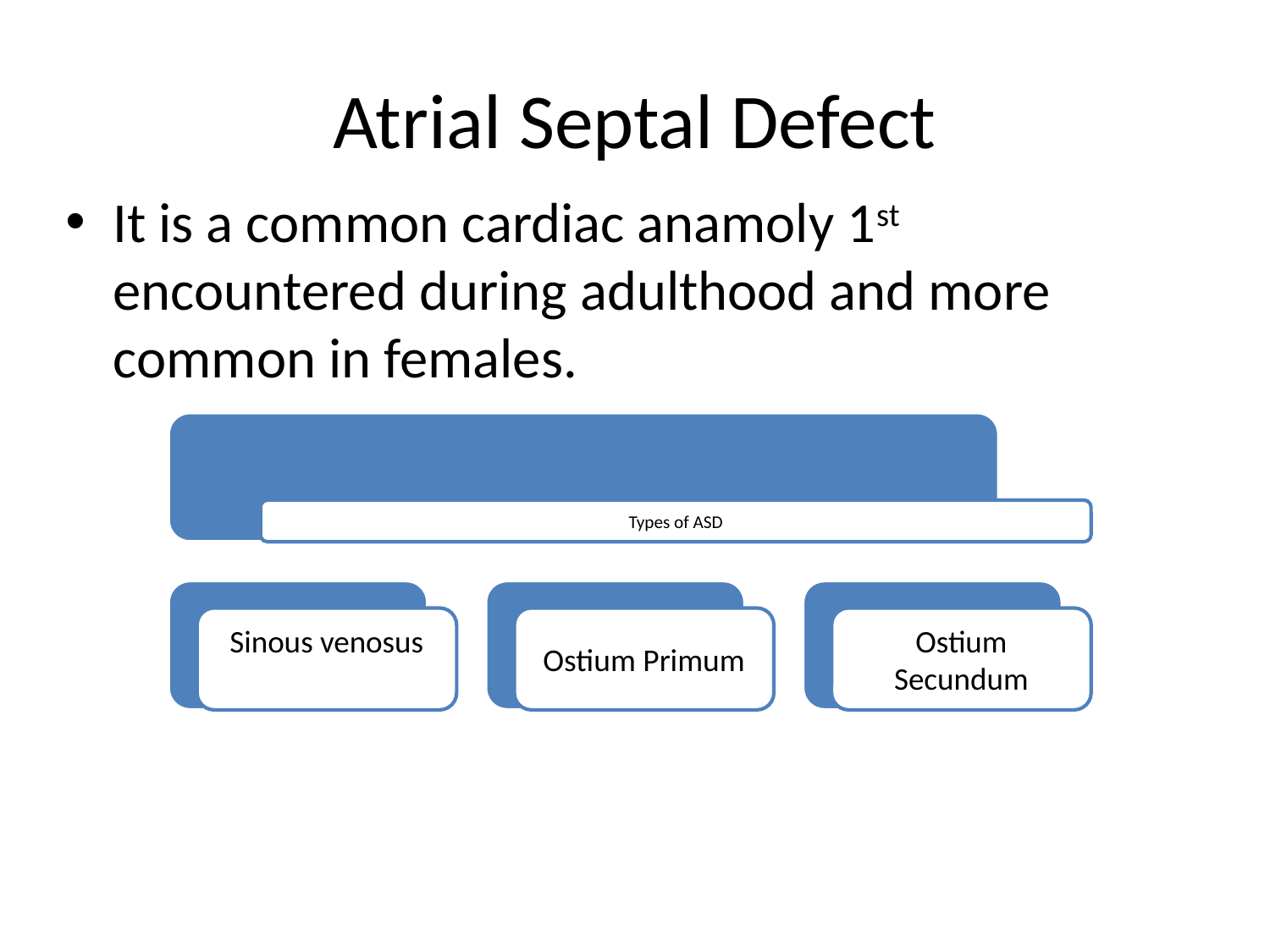

# Atrial Septal Defect
It is a common cardiac anamoly 1st encountered during adulthood and more common in females.

Types of ASD
Sinous venosus
Ostium Primum
Ostium Secundum